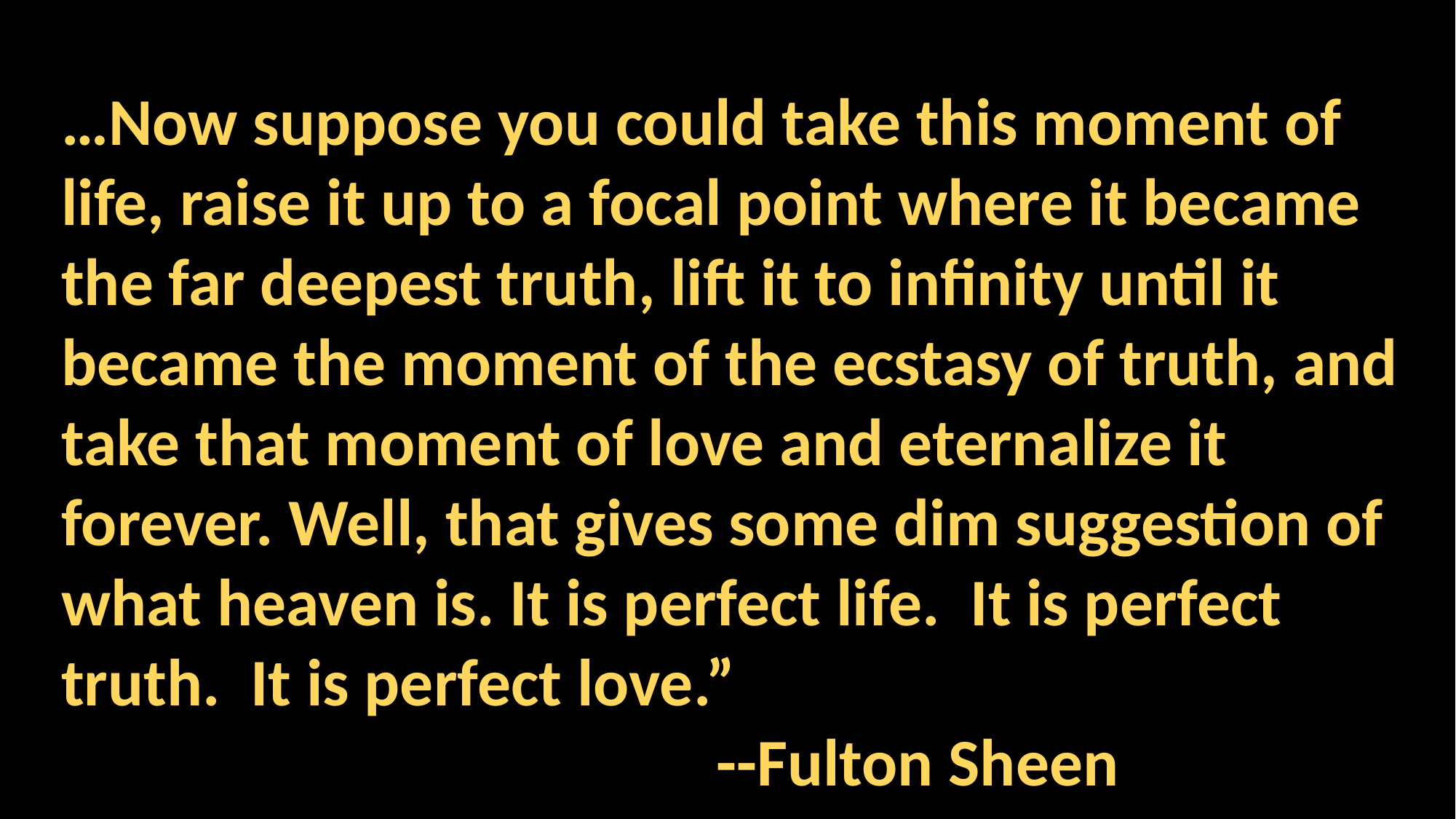

#
…Now suppose you could take this moment of life, raise it up to a focal point where it became the far deepest truth, lift it to infinity until it became the moment of the ecstasy of truth, and take that moment of love and eternalize it forever. Well, that gives some dim suggestion of what heaven is. It is perfect life.  It is perfect truth.  It is perfect love.”
						--Fulton Sheen